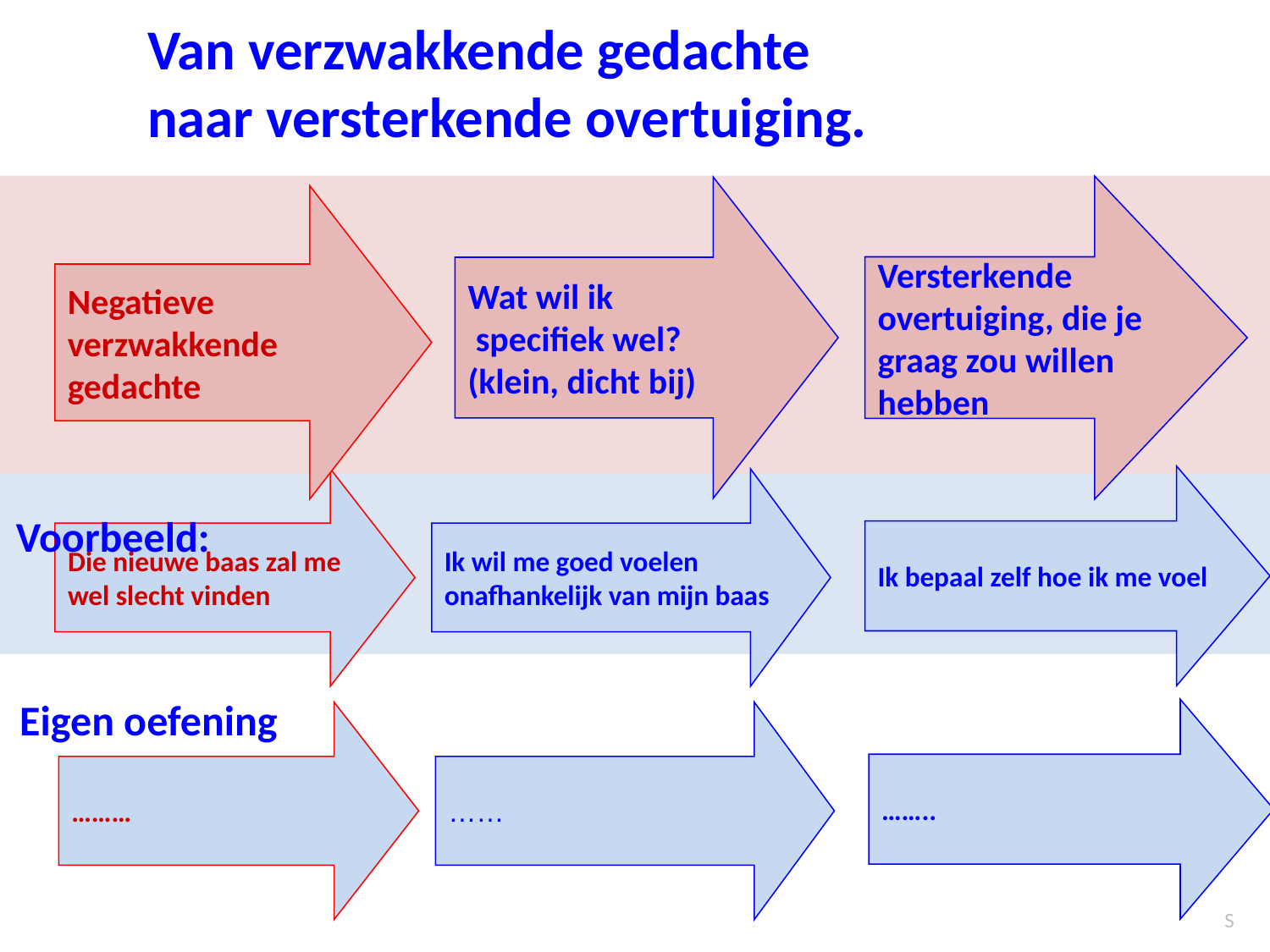

Van verzwakkende gedachte
naar versterkende overtuiging.

Versterkende overtuiging, die je graag zou willen hebben
Wat wil ik
 specifiek wel?
(klein, dicht bij)
Negatieve
verzwakkende
gedachte
Ik bepaal zelf hoe ik me voel
Die nieuwe baas zal me wel slecht vinden
Ik wil me goed voelen onafhankelijk van mijn baas

Voorbeeld:
Eigen oefening
……..
………
……
S